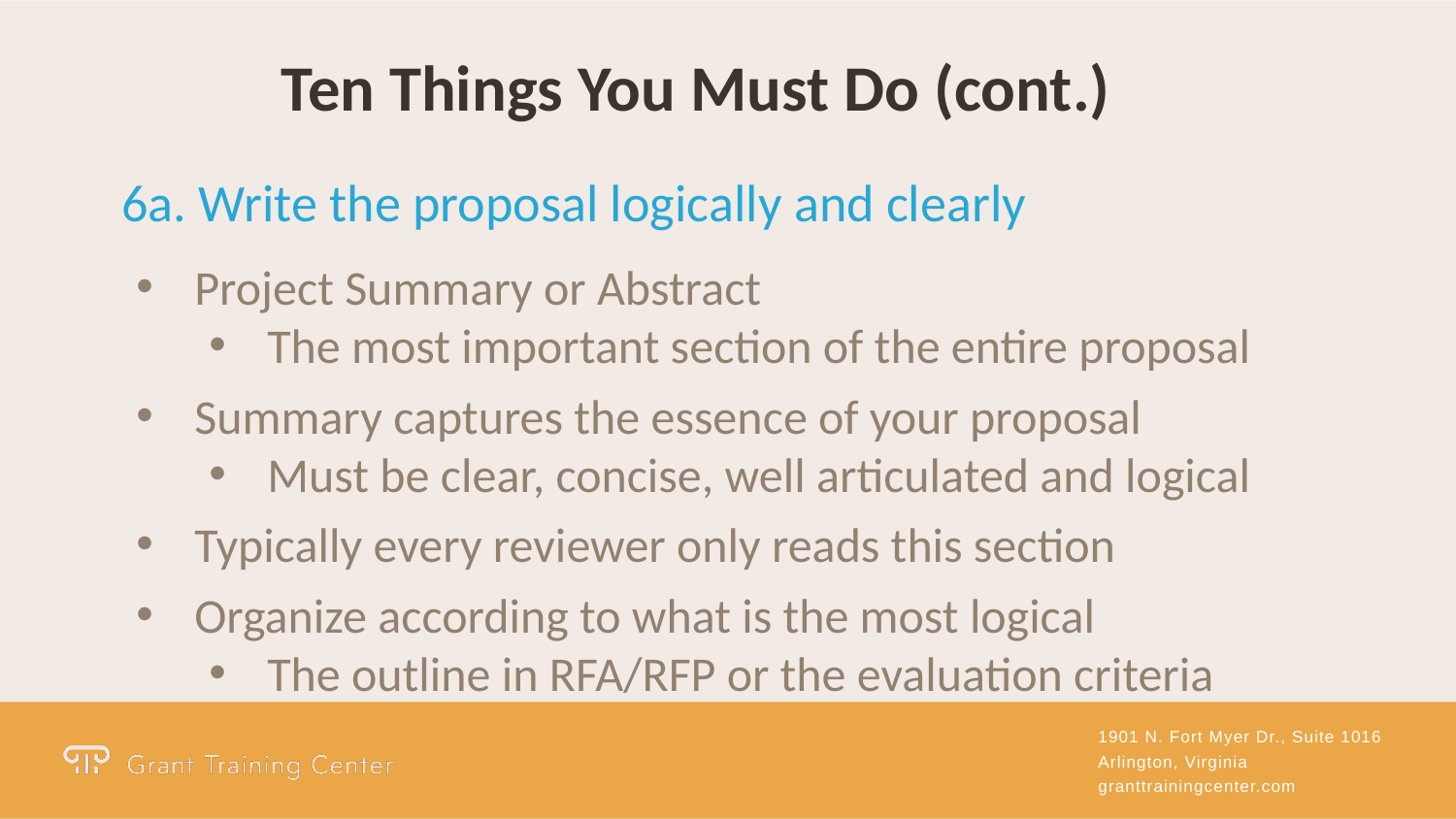

Ten Things You Must Do (cont.)
6a. Write the proposal logically and clearly
Project Summary or Abstract
The most important section of the entire proposal
Summary captures the essence of your proposal
Must be clear, concise, well articulated and logical
Typically every reviewer only reads this section
Organize according to what is the most logical
The outline in RFA/RFP or the evaluation criteria